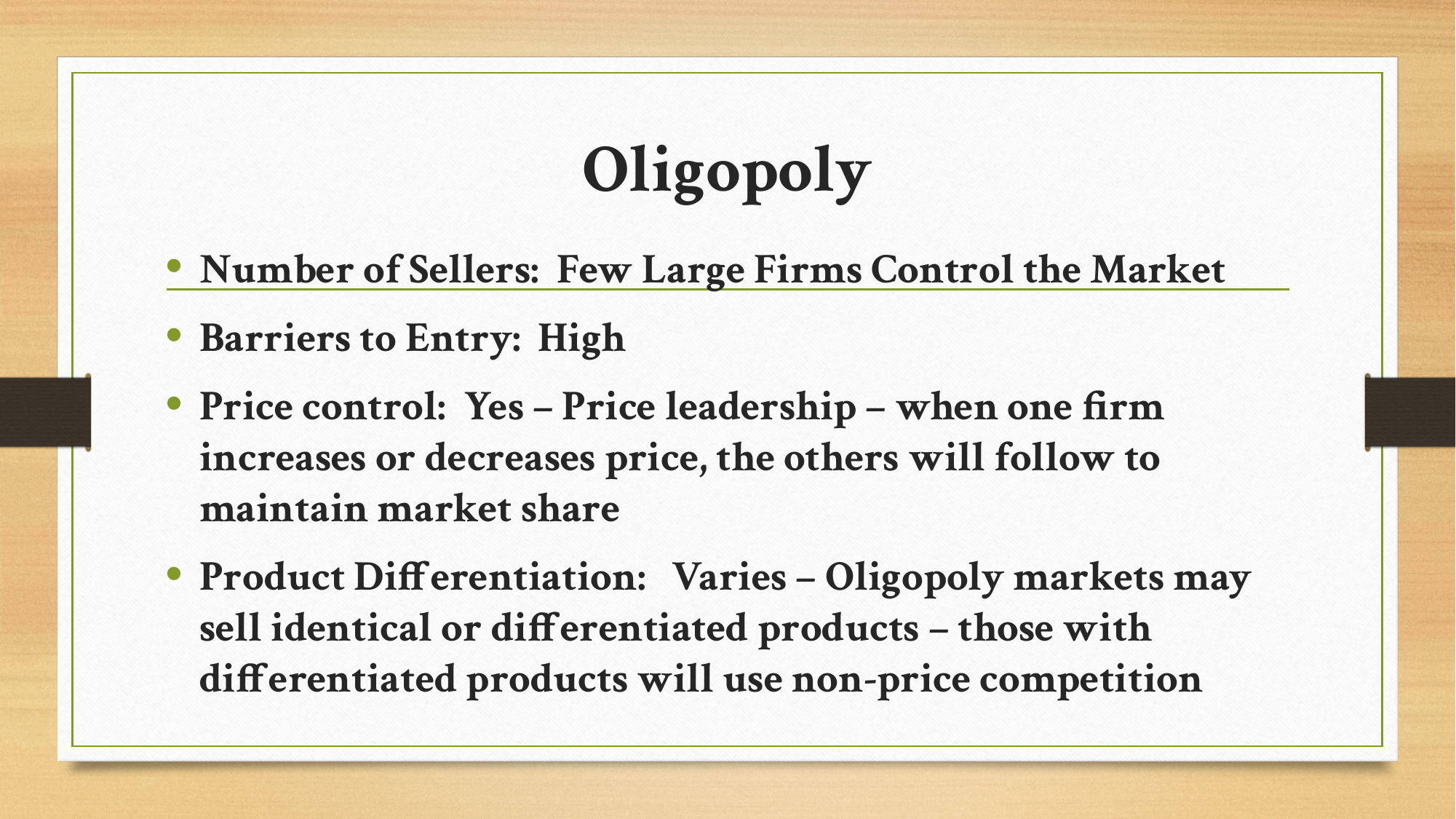

# Oligopoly
Number of Sellers:  Few Large Firms Control the Market
Barriers to Entry:  High
Price control:  Yes – Price leadership – when one firm increases or decreases price, the others will follow to maintain market share
Product Differentiation:   Varies – Oligopoly markets may sell identical or differentiated products – those with differentiated products will use non-price competition